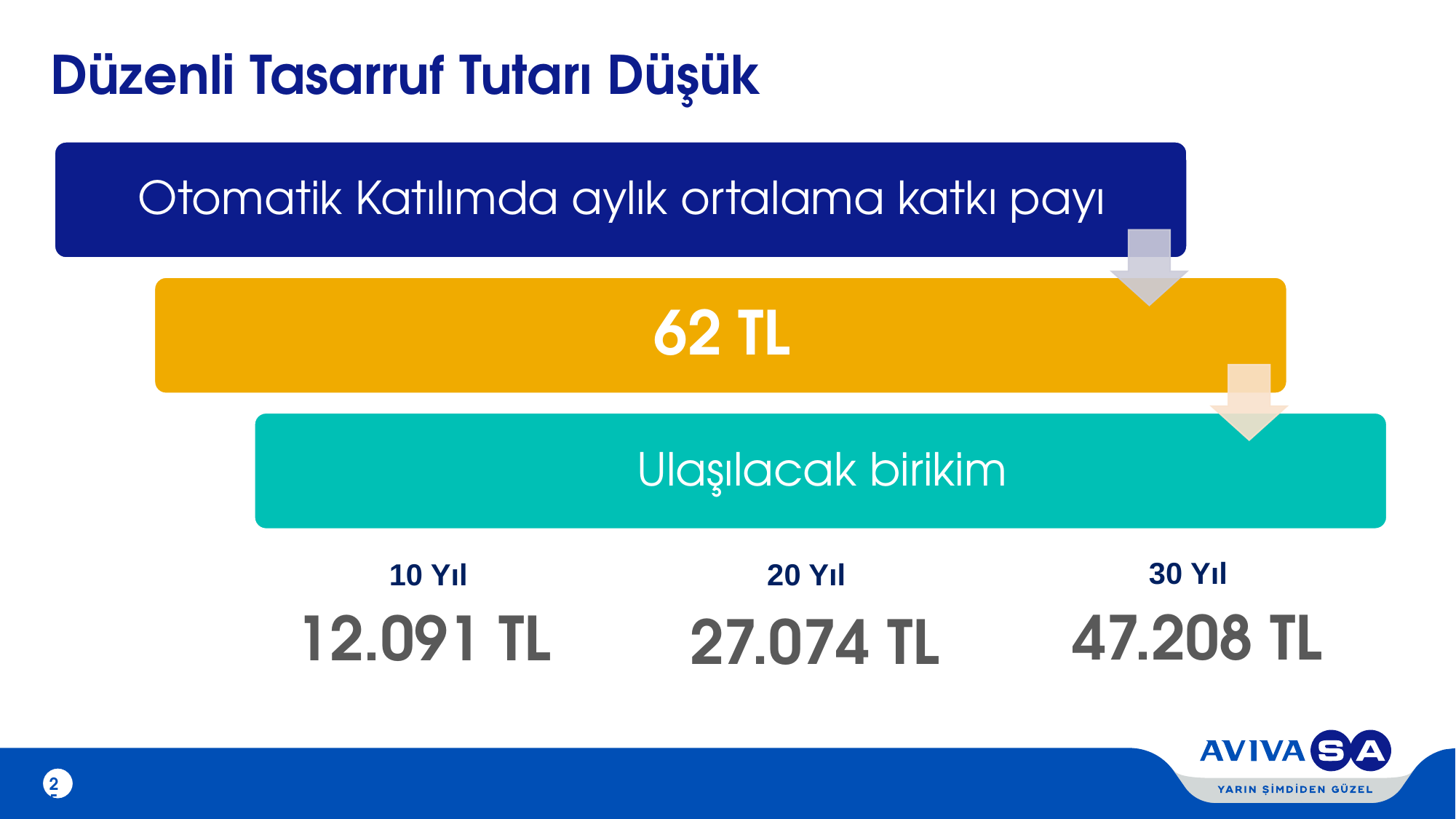

Düzenli Tasarruf Tutarı Düşük
Otomatik Katılımda aylık ortalama katkı payı
62 TL
Ulaşılacak birikim

62 TL
30 Yıl
47.208 TL
10 Yıl
12.091 TL
20 Yıl
27.074 TL
25